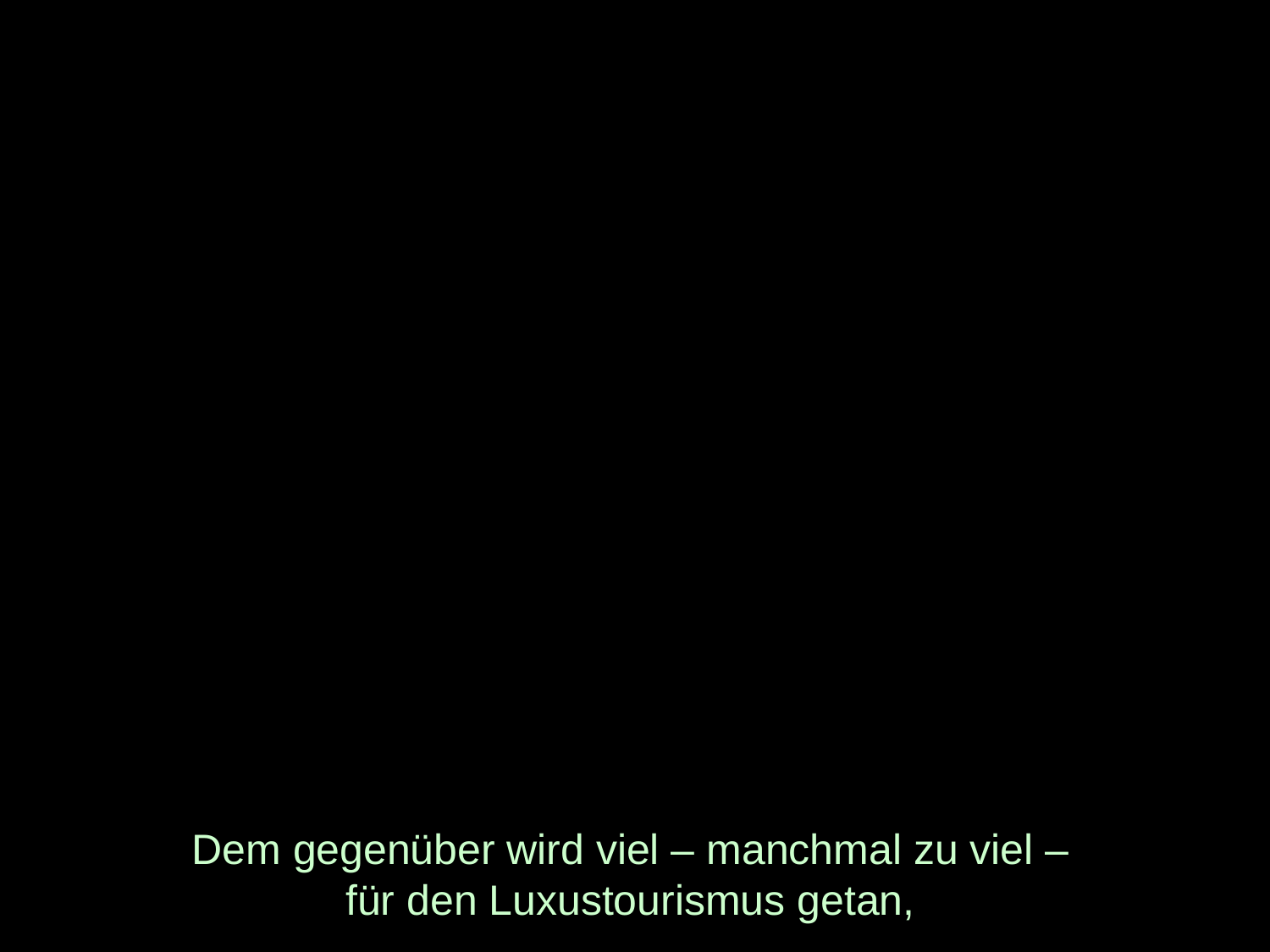

# Dem gegenüber wird viel – manchmal zu viel –  für den Luxustourismus getan,